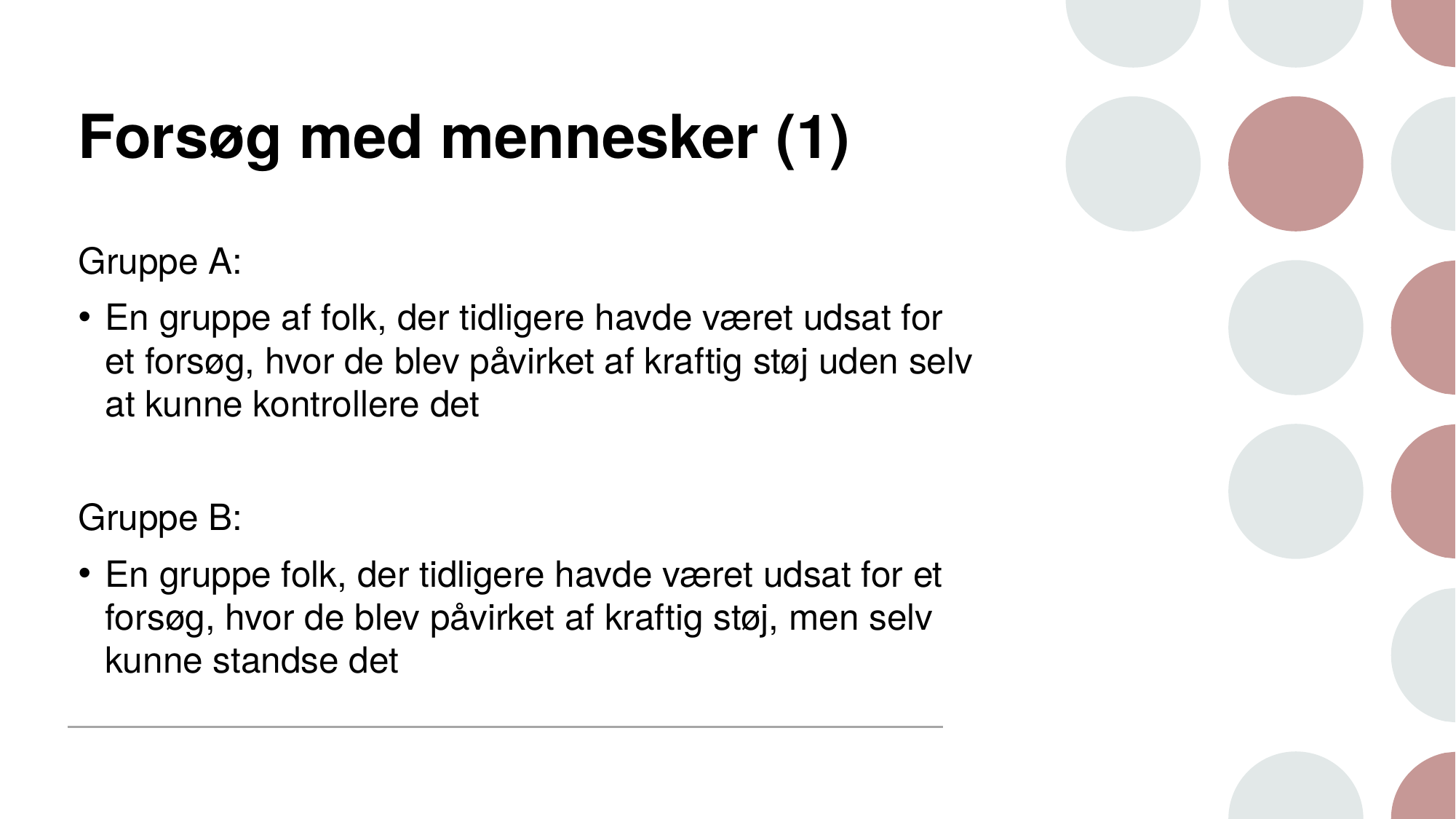

# Forsøg med mennesker (1)
Gruppe A:
En gruppe af folk, der tidligere havde været udsat for et forsøg, hvor de blev påvirket af kraftig støj uden selv at kunne kontrollere det

Gruppe B:
En gruppe folk, der tidligere havde været udsat for et forsøg, hvor de blev påvirket af kraftig støj, men selv kunne standse det